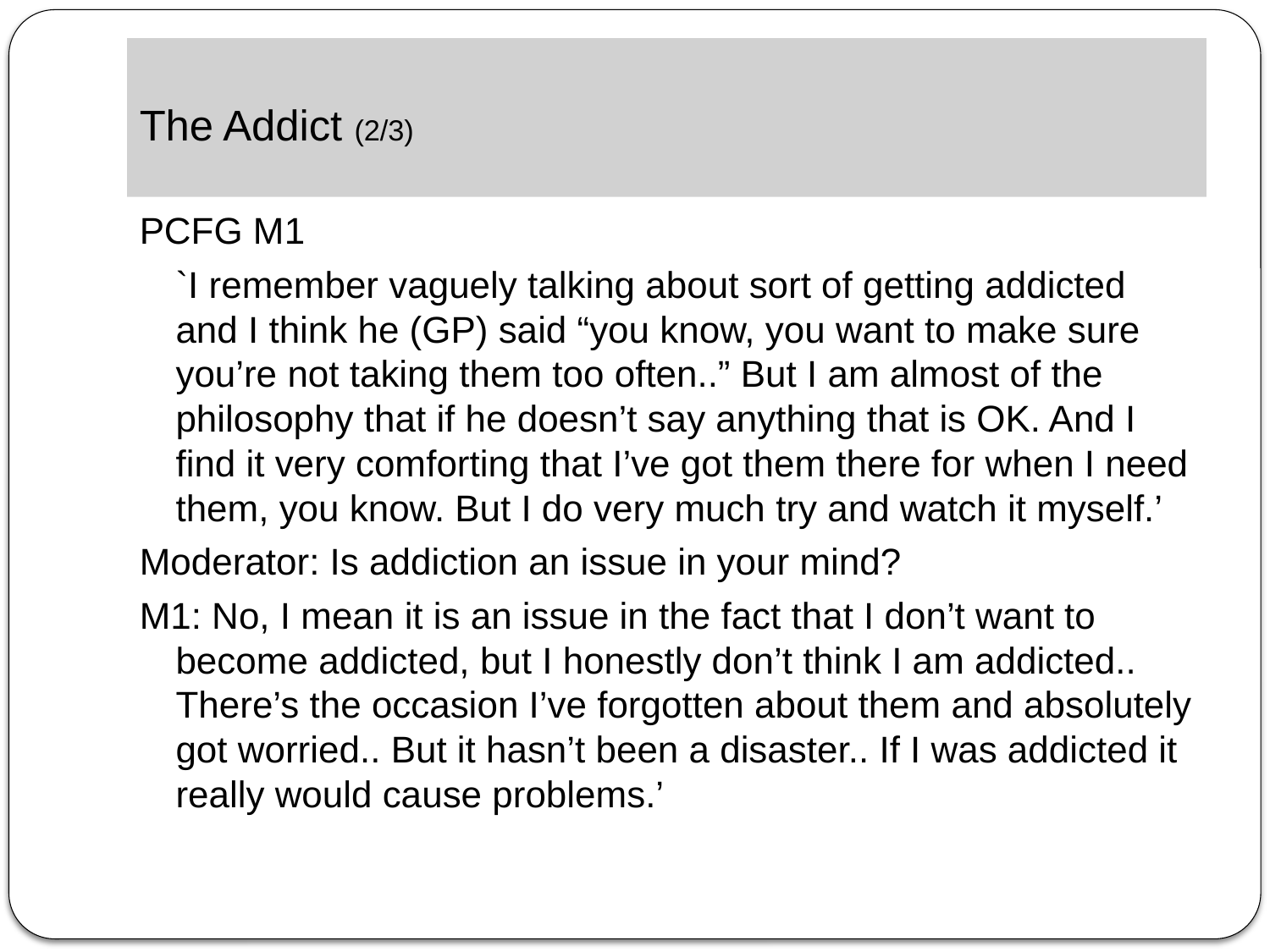

# The Addict (2/3)
PCFG M1
	`I remember vaguely talking about sort of getting addicted and I think he (GP) said “you know, you want to make sure you’re not taking them too often..” But I am almost of the philosophy that if he doesn’t say anything that is OK. And I find it very comforting that I’ve got them there for when I need them, you know. But I do very much try and watch it myself.’
Moderator: Is addiction an issue in your mind?
M1: No, I mean it is an issue in the fact that I don’t want to become addicted, but I honestly don’t think I am addicted.. There’s the occasion I’ve forgotten about them and absolutely got worried.. But it hasn’t been a disaster.. If I was addicted it really would cause problems.’